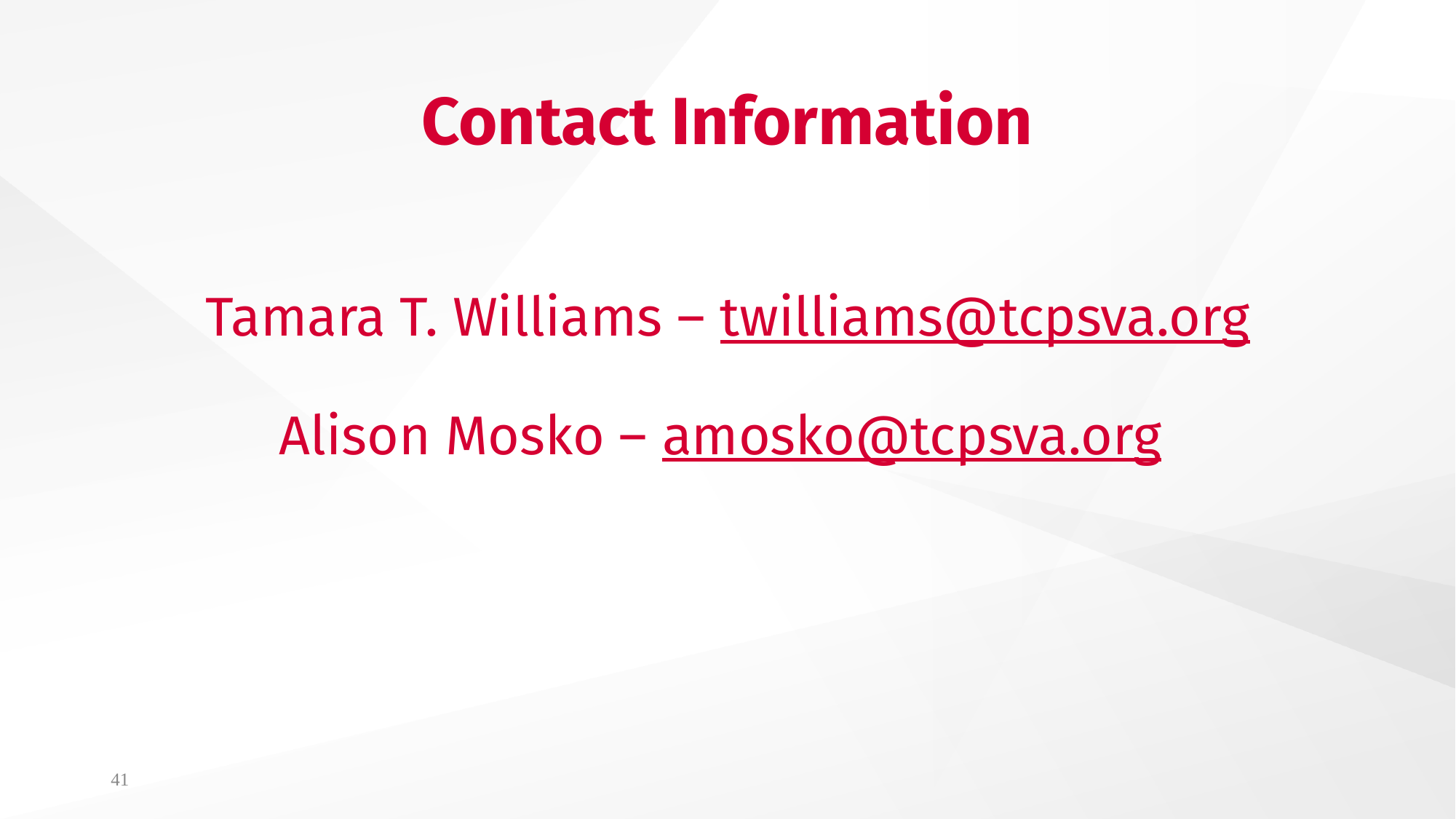

# Contact Information

Tamara T. Williams – twilliams@tcpsva.org

Alison Mosko – amosko@tcpsva.org

41